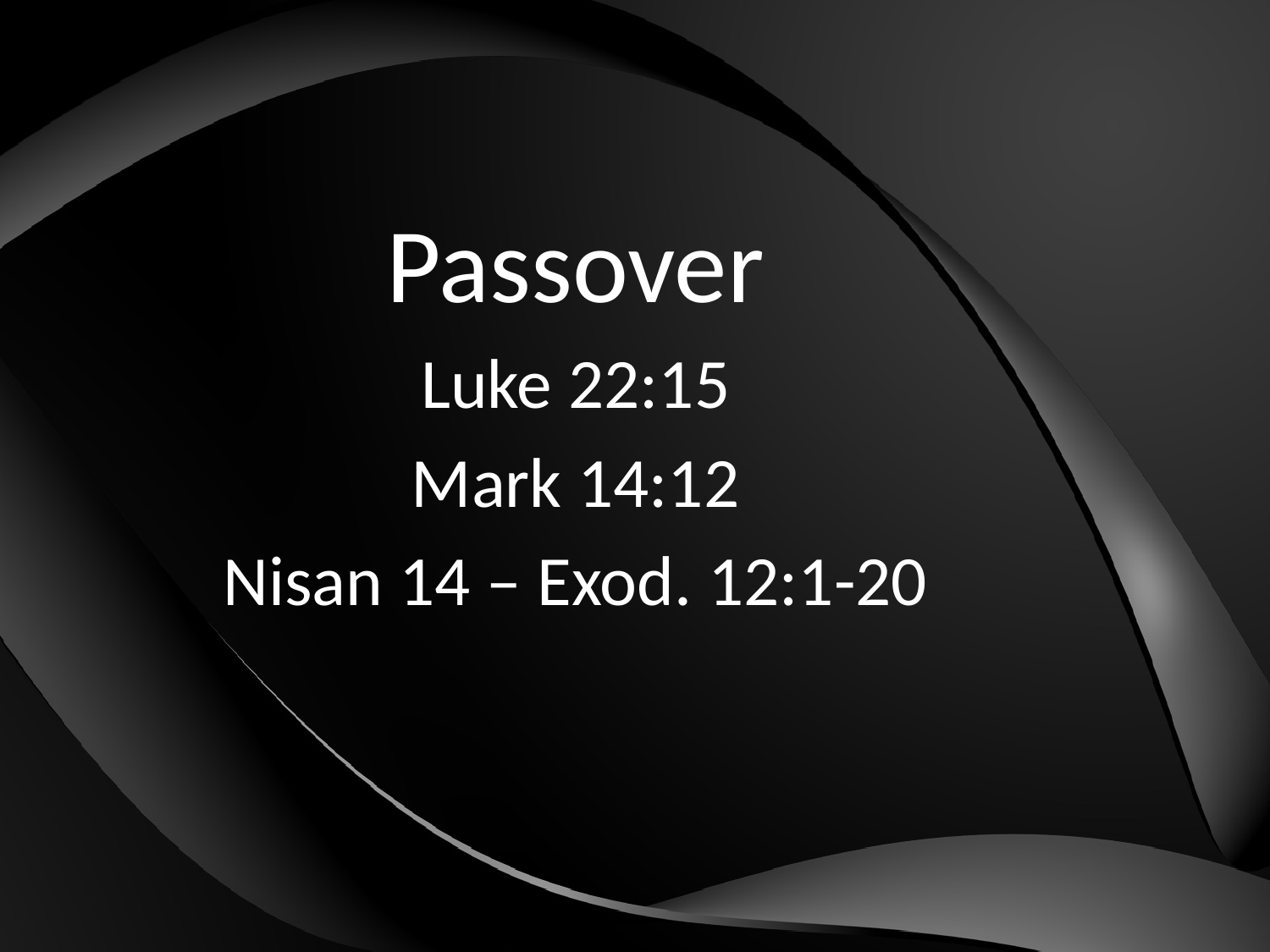

Passover
Luke 22:15
Mark 14:12
Nisan 14 – Exod. 12:1-20